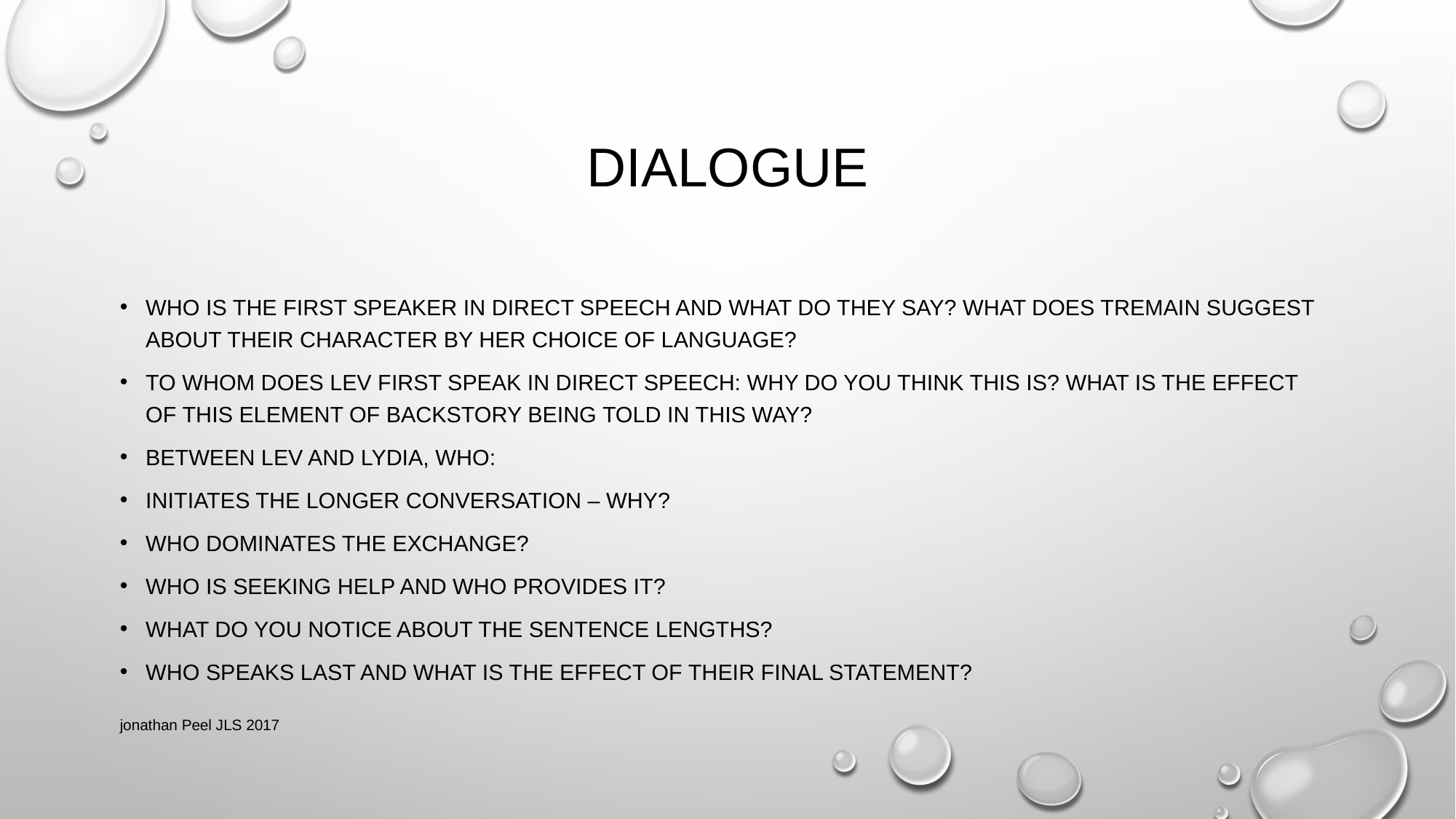

# Dialogue
Who is the first speaker in direct speech and what do they say? What does tremain suggest about their character by her choice of language?
To whom does lev first speak in direct speech: why do you think this is? What is the effect of this element of backstory being told in this way?
Between Lev and Lydia, who:
Initiates the longer conversation – why?
Who dominates the exchange?
Who is seeking help and who provides it?
WhaT DO YOU NOTICE ABOUT THE SENTENCE LENGTHS?
Who speaks last and what is the effect of their final statement?
jonathan Peel JLS 2017